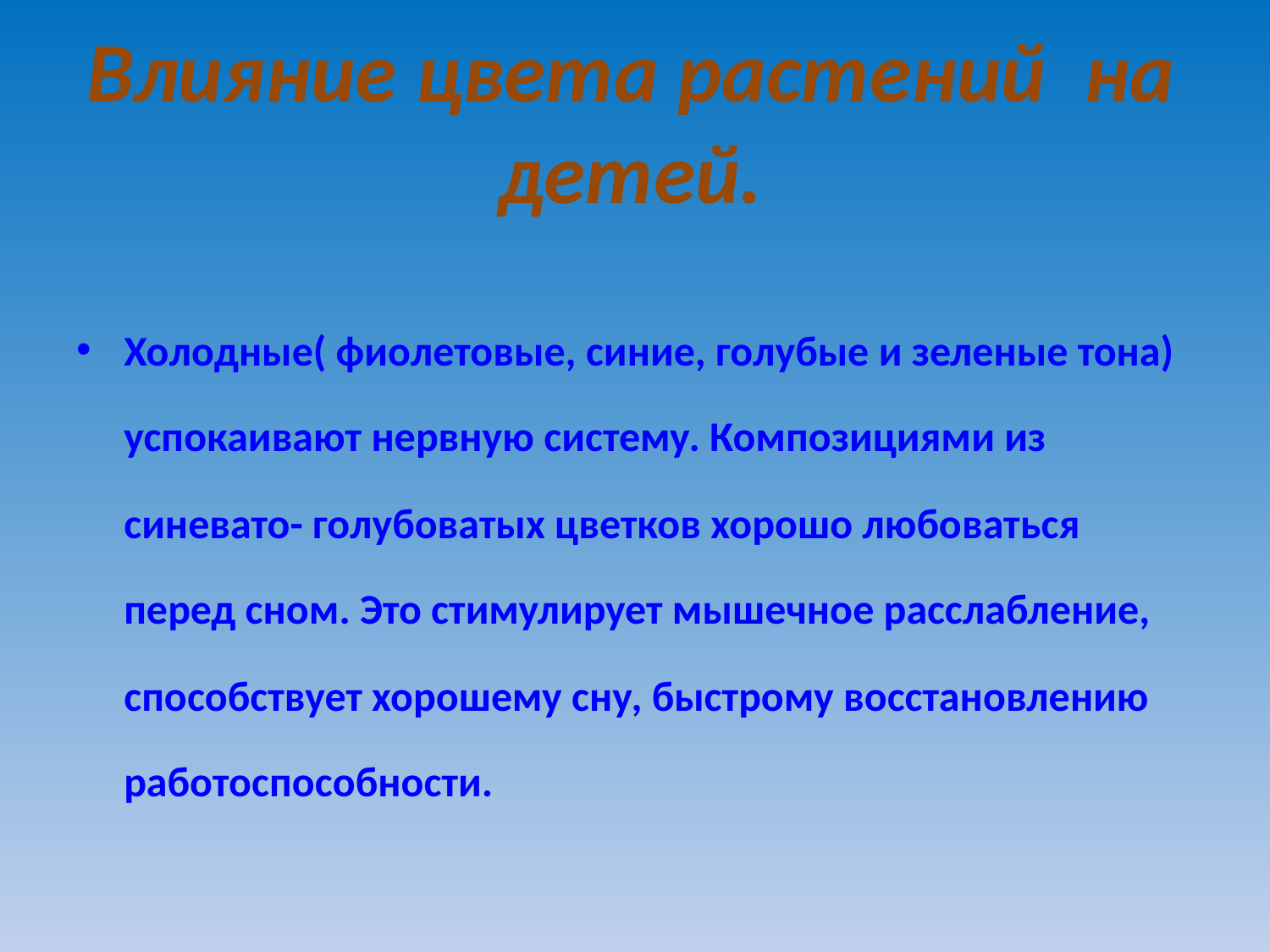

# Влияние цвета растений  на детей.

Холодные( фиолетовые, синие, голубые и зеленые тона) успокаивают нервную систему. Композициями из синевато- голубоватых цветков хорошо любоваться перед сном. Это стимулирует мышечное расслабление, способствует хорошему сну, быстрому восстановлению работоспособности.